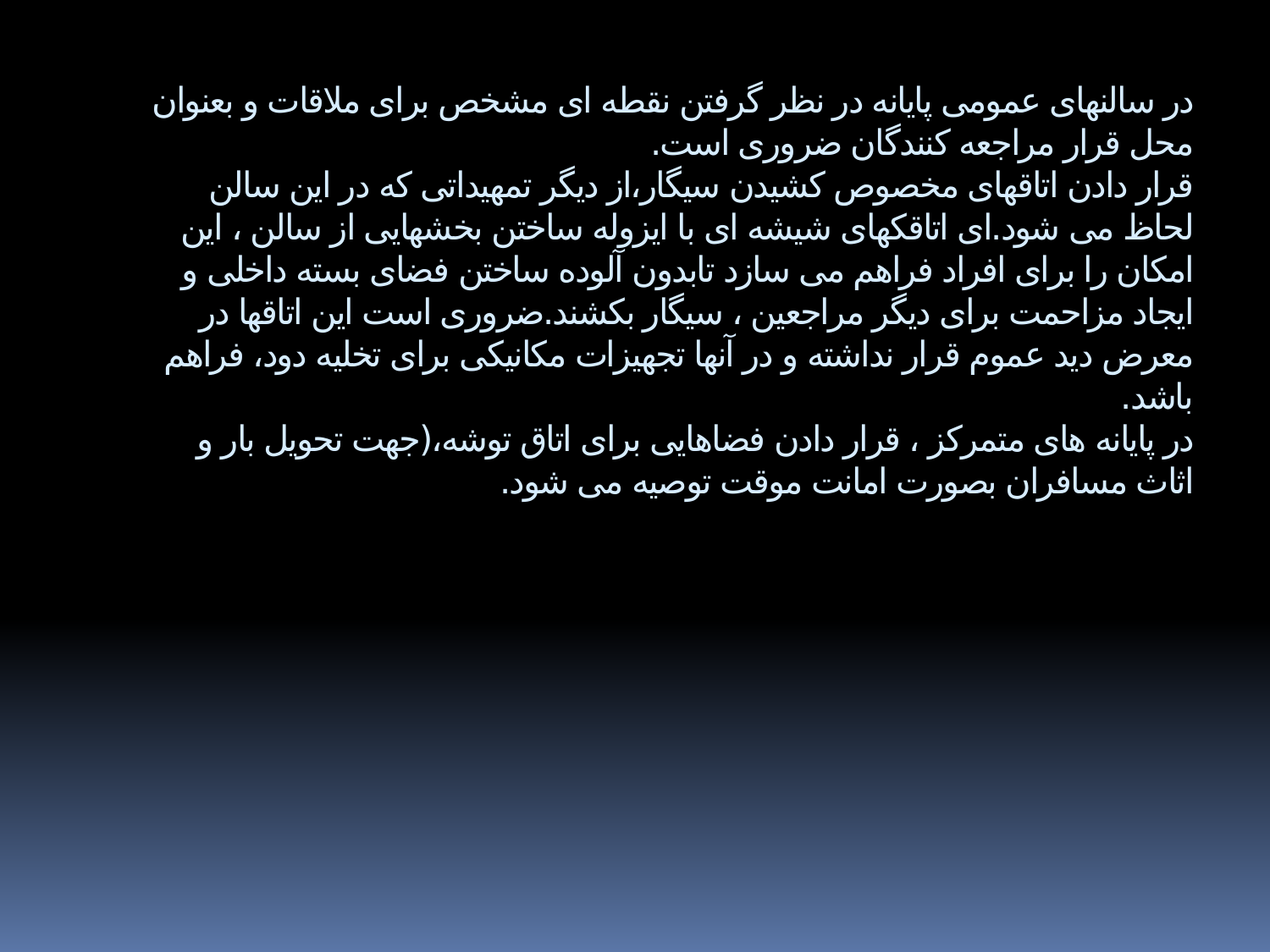

# در سالنهای عمومی پایانه در نظر گرفتن نقطه ای مشخص برای ملاقات و بعنوان محل قرار مراجعه کنندگان ضروری است. قرار دادن اتاقهای مخصوص کشیدن سیگار،از دیگر تمهیداتی که در این سالن لحاظ می شود.ای اتاقکهای شیشه ای با ایزوله ساختن بخشهایی از سالن ، این امکان را برای افراد فراهم می سازد تابدون آلوده ساختن فضای بسته داخلی و ایجاد مزاحمت برای دیگر مراجعین ، سیگار بکشند.ضروری است این اتاقها در معرض دید عموم قرار نداشته و در آنها تجهیزات مکانیکی برای تخلیه دود، فراهم باشد. در پایانه های متمرکز ، قرار دادن فضاهایی برای اتاق توشه،(جهت تحویل بار و اثاث مسافران بصورت امانت موقت توصیه می شود.